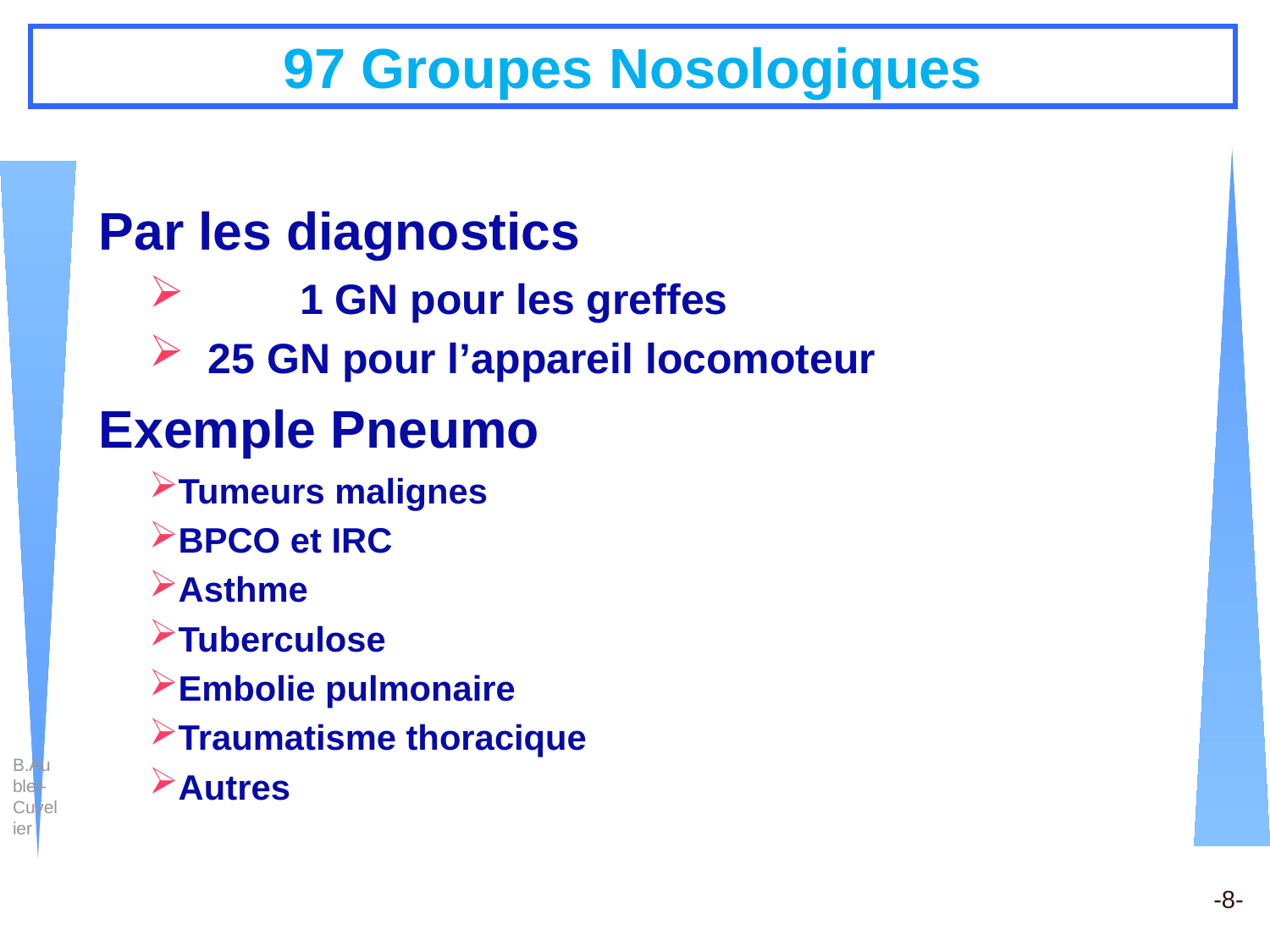

# 97 Groupes Nosologiques
Par les diagnostics
	1 GN pour les greffes
  25 GN pour l’appareil locomoteur
Exemple Pneumo
Tumeurs malignes
BPCO et IRC
Asthme
Tuberculose
Embolie pulmonaire
Traumatisme thoracique
Autres
B.Aublet-Cuvelier